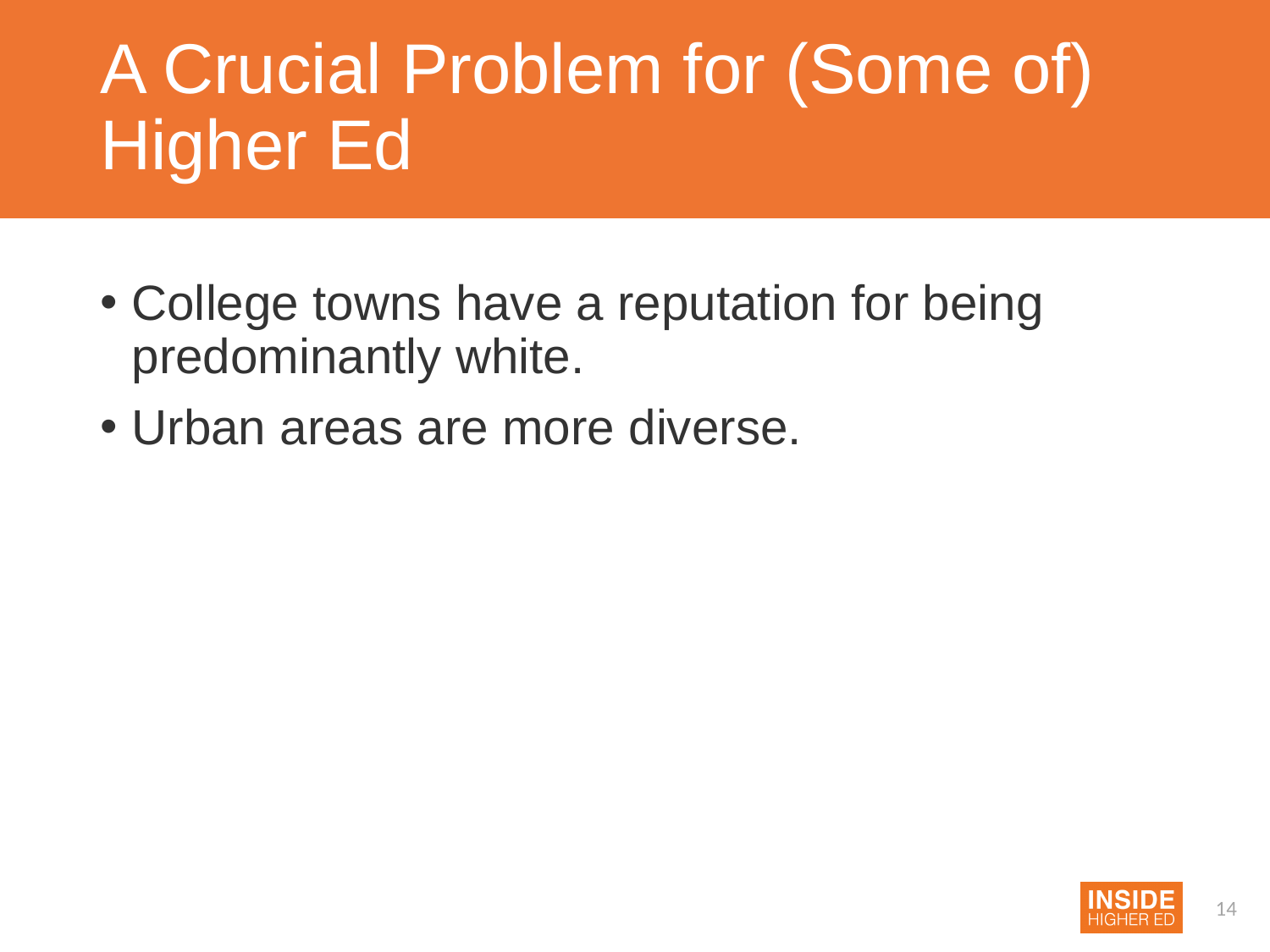

# A Crucial Problem for (Some of) Higher Ed
College towns have a reputation for being predominantly white.
Urban areas are more diverse.